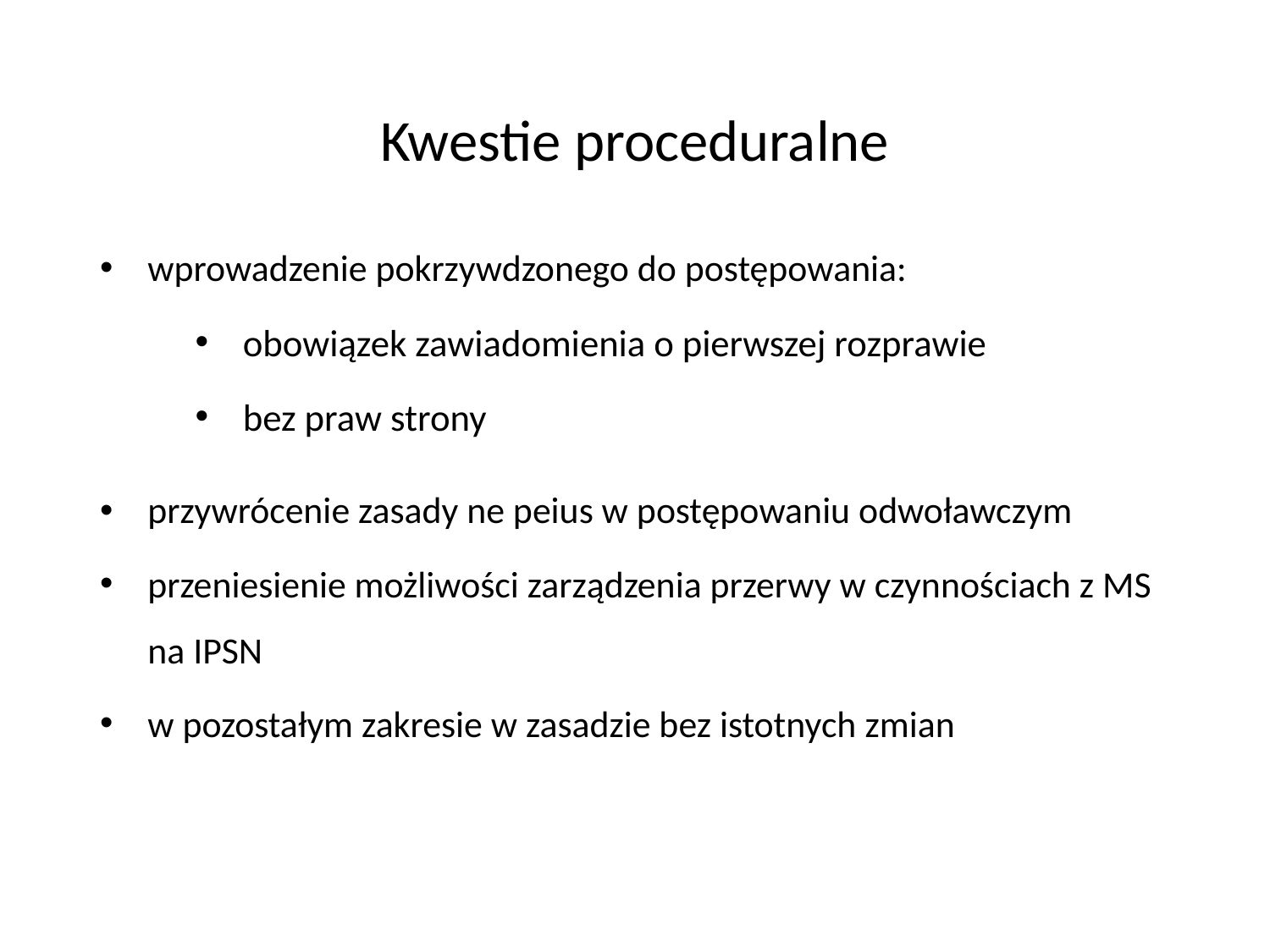

# Kwestie proceduralne
wprowadzenie pokrzywdzonego do postępowania:
obowiązek zawiadomienia o pierwszej rozprawie
bez praw strony

przywrócenie zasady ne peius w postępowaniu odwoławczym
przeniesienie możliwości zarządzenia przerwy w czynnościach z MS na IPSN
w pozostałym zakresie w zasadzie bez istotnych zmian